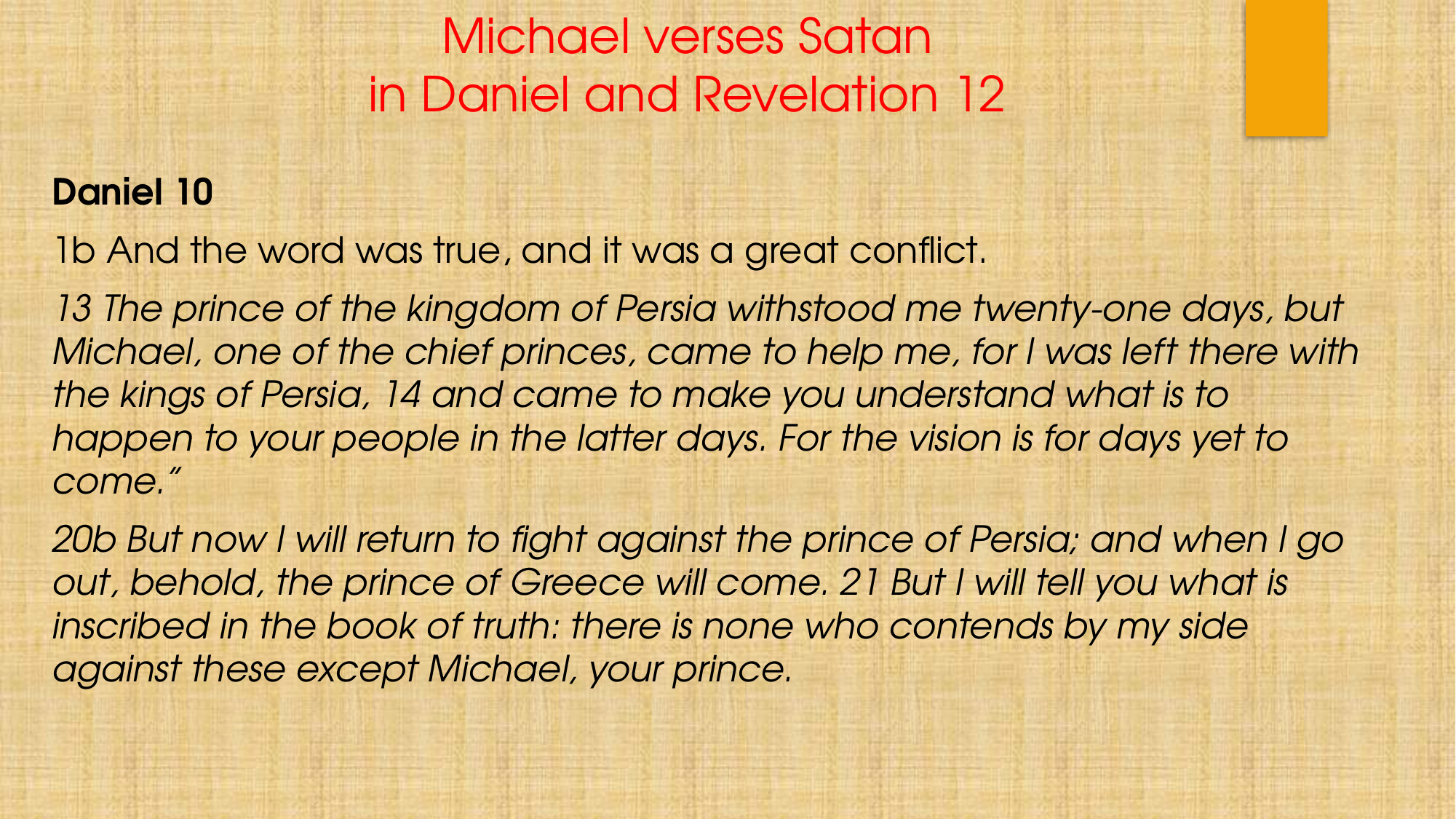

# Michael verses Satan in Daniel and Revelation 12
Daniel 10
1b And the word was true, and it was a great conflict.
13 The prince of the kingdom of Persia withstood me twenty-one days, but Michael, one of the chief princes, came to help me, for I was left there with the kings of Persia, 14 and came to make you understand what is to happen to your people in the latter days. For the vision is for days yet to come.”
20b But now I will return to fight against the prince of Persia; and when I go out, behold, the prince of Greece will come. 21 But I will tell you what is inscribed in the book of truth: there is none who contends by my side against these except Michael, your prince.